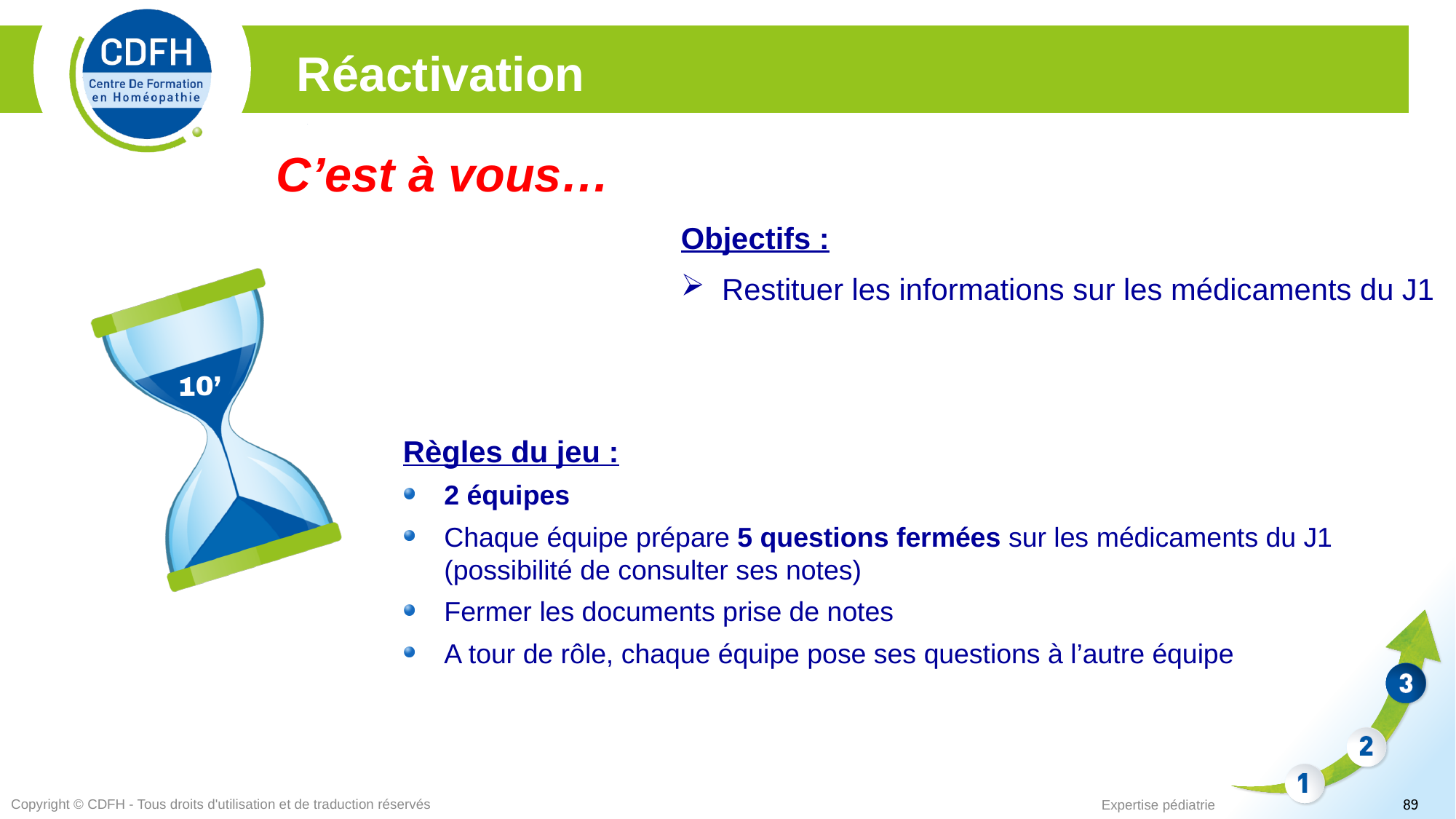

Réactivation
C’est à vous…
Objectifs :
Restituer les informations sur les médicaments du J1
10’
Règles du jeu :
2 équipes
Chaque équipe prépare 5 questions fermées sur les médicaments du J1 (possibilité de consulter ses notes)
Fermer les documents prise de notes
A tour de rôle, chaque équipe pose ses questions à l’autre équipe